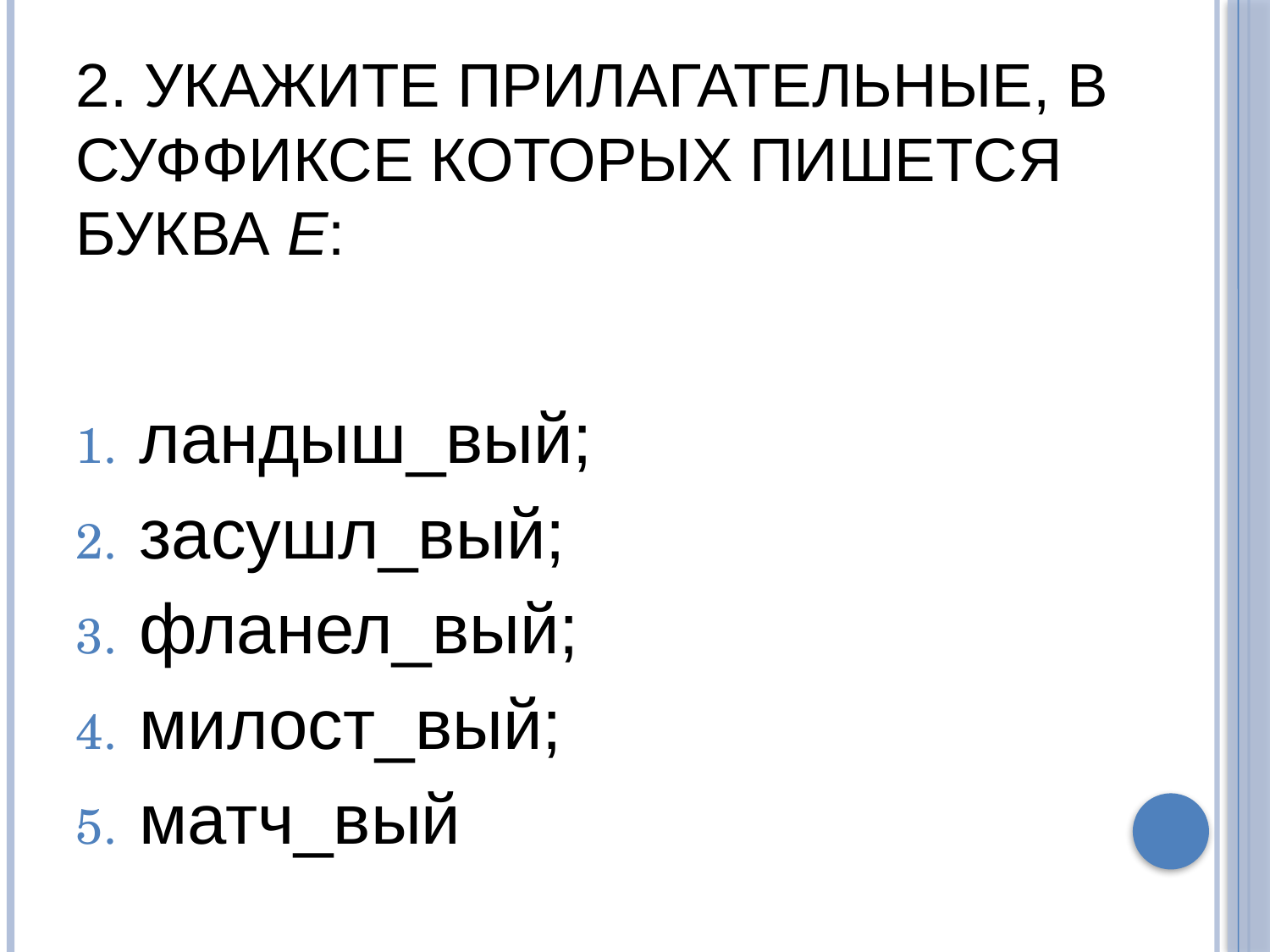

# 2. Укажите прилагательные, в суффиксе которых пишется буква е:
ландыш_вый;
засушл_вый;
фланел_вый;
милост_вый;
матч_вый